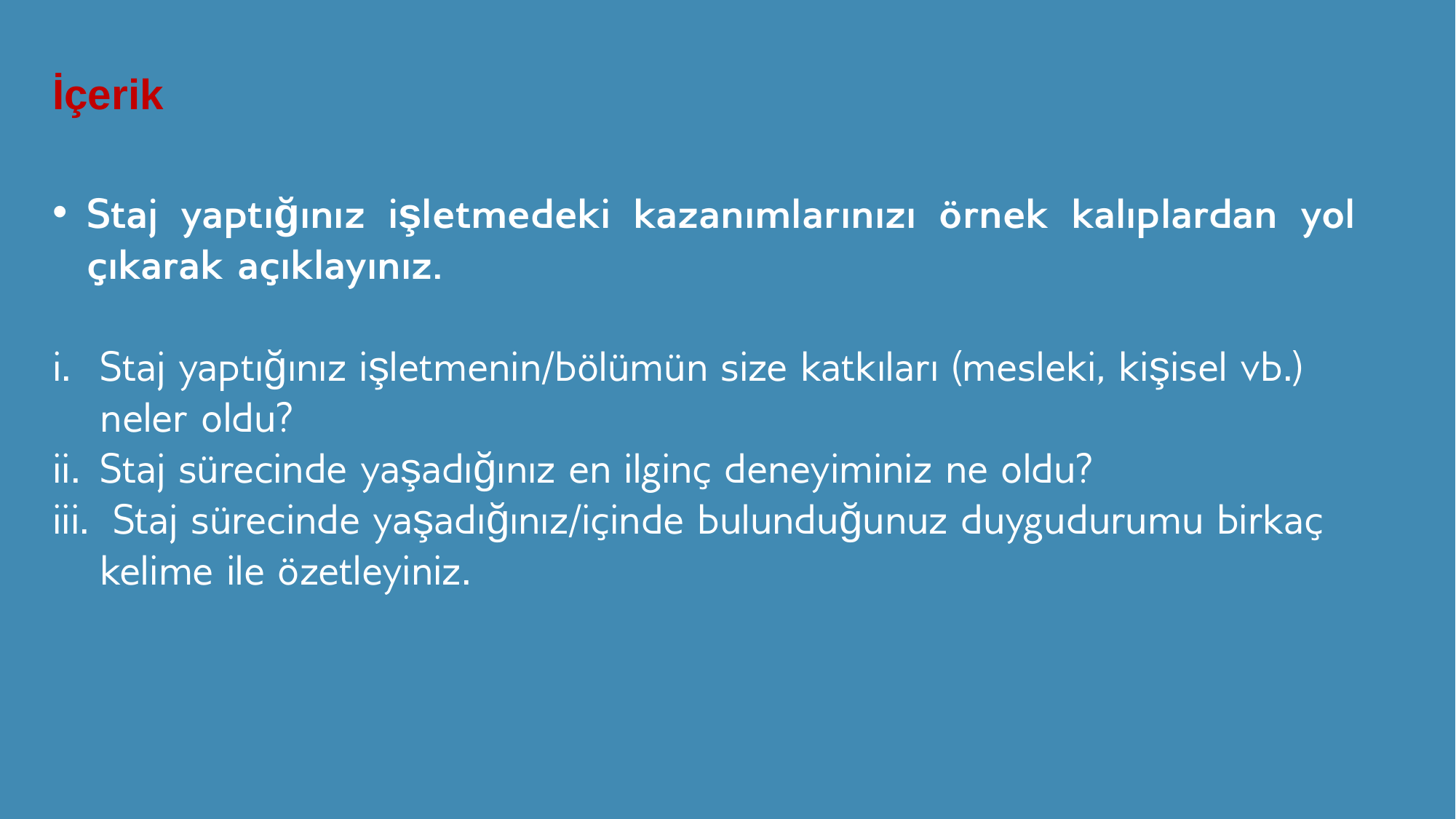

İçerik

Staj yaptığınız işletmedeki kazanımlarınızı örnek kalıplardan yol çıkarak açıklayınız.

Staj yaptığınız işletmenin/bölümün size katkıları (mesleki, kişisel vb.) neler oldu?
Staj sürecinde yaşadığınız en ilginç deneyiminiz ne oldu?
 Staj sürecinde yaşadığınız/içinde bulunduğunuz duygudurumu birkaç kelime ile özetleyiniz.